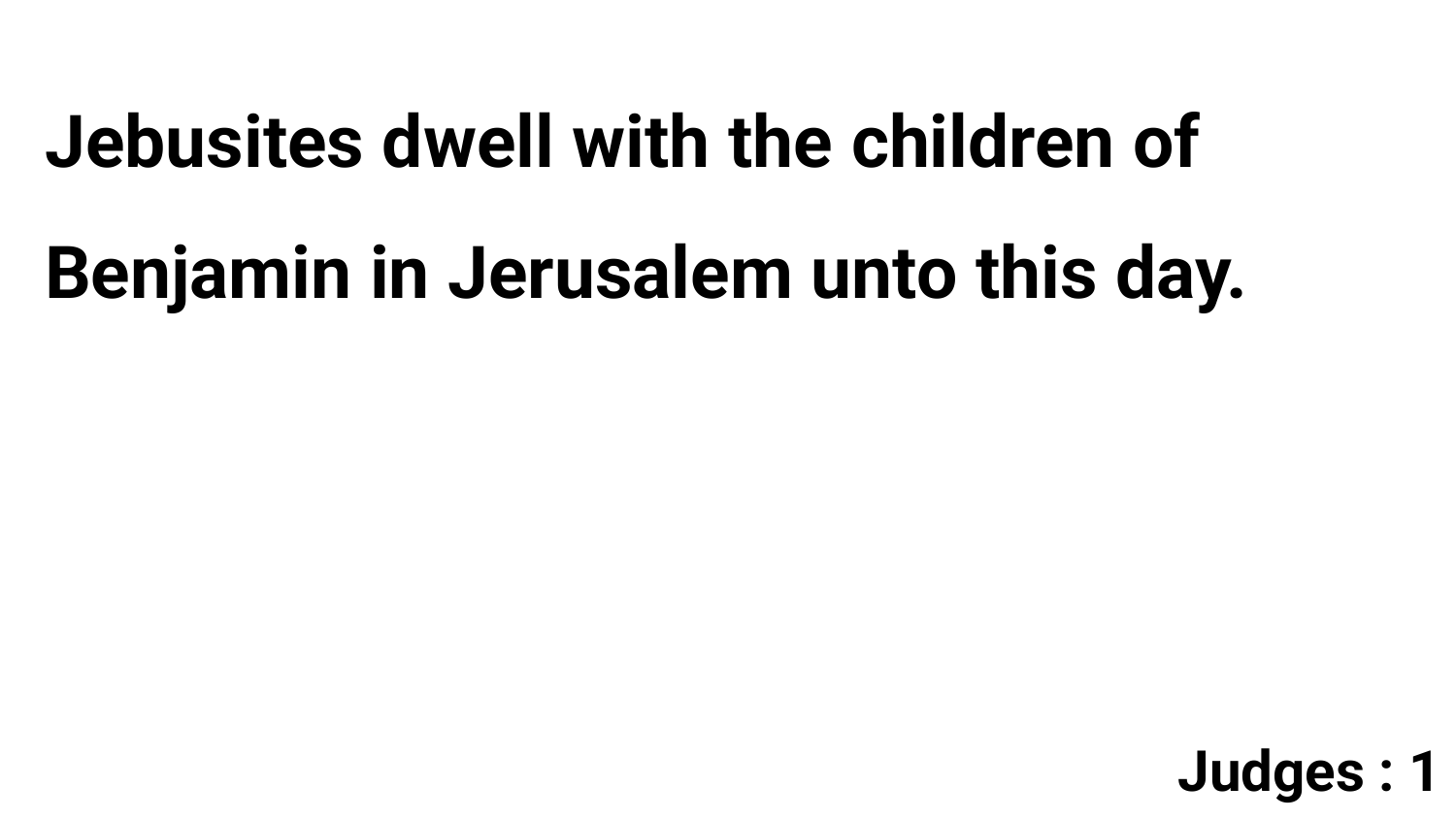

Jebusites dwell with the children of Benjamin in Jerusalem unto this day.
Judges : 1